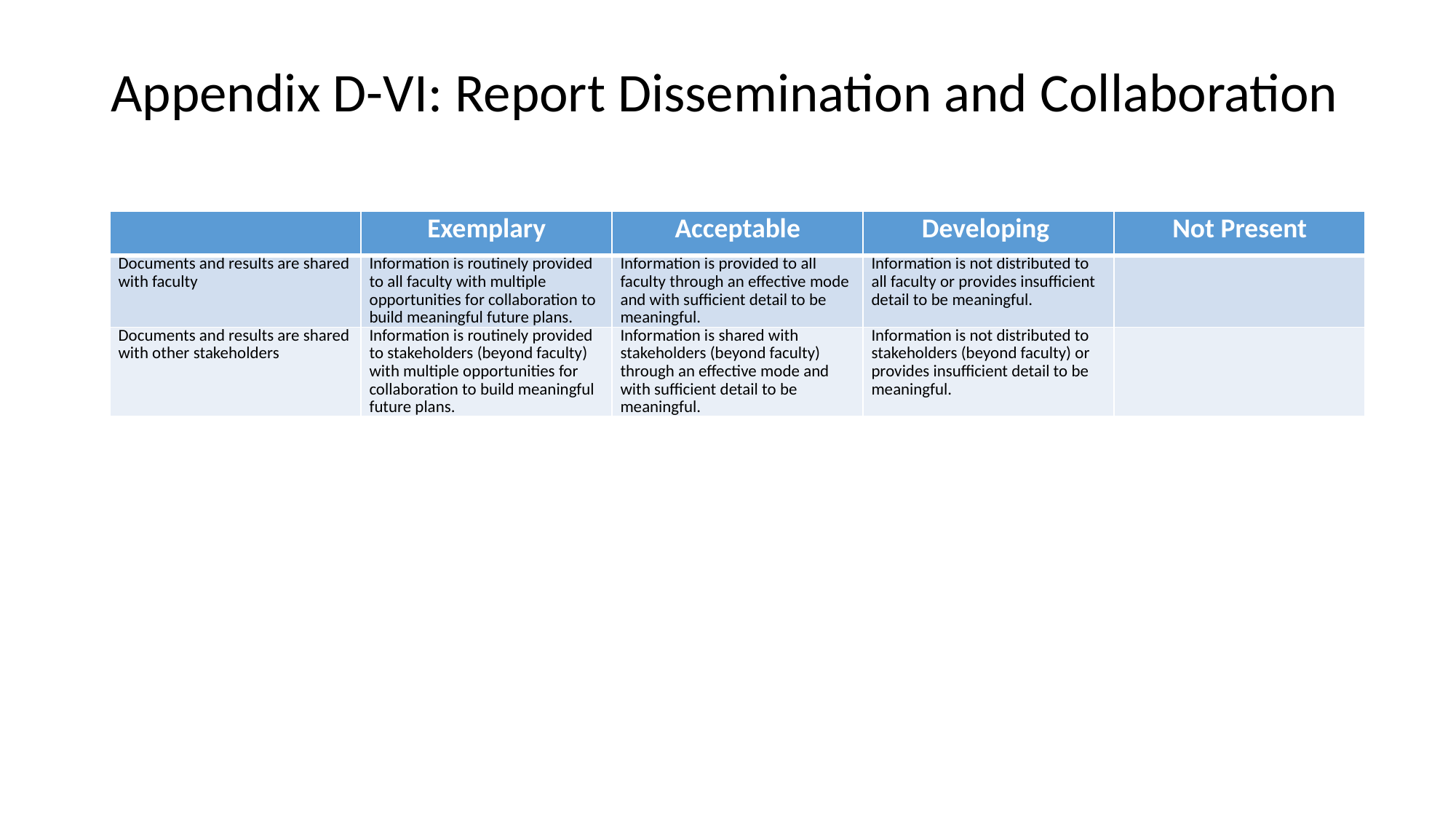

# Appendix D-VI: Report Dissemination and Collaboration
|  | Exemplary | Acceptable | Developing | Not Present |
| --- | --- | --- | --- | --- |
| Documents and results are shared with faculty | Information is routinely provided to all faculty with multiple opportunities for collaboration to build meaningful future plans. | Information is provided to all faculty through an effective mode and with sufficient detail to be meaningful. | Information is not distributed to all faculty or provides insufficient detail to be meaningful. |  |
| Documents and results are shared with other stakeholders | Information is routinely provided to stakeholders (beyond faculty) with multiple opportunities for collaboration to build meaningful future plans. | Information is shared with stakeholders (beyond faculty) through an effective mode and with sufficient detail to be meaningful. | Information is not distributed to stakeholders (beyond faculty) or provides insufficient detail to be meaningful. |  |